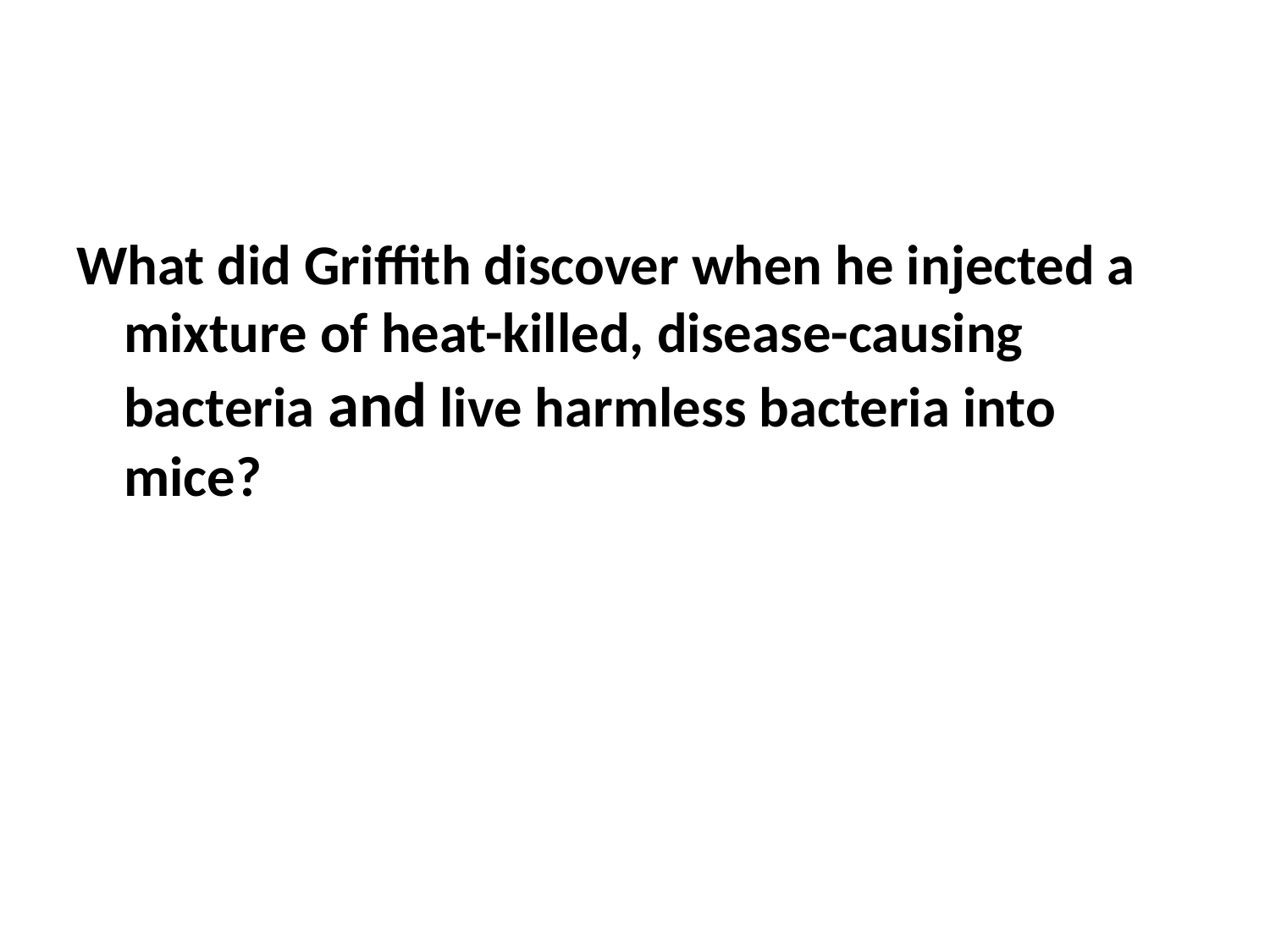

#
What did Griffith discover when he injected a mixture of heat-killed, disease-causing bacteria and live harmless bacteria into mice?